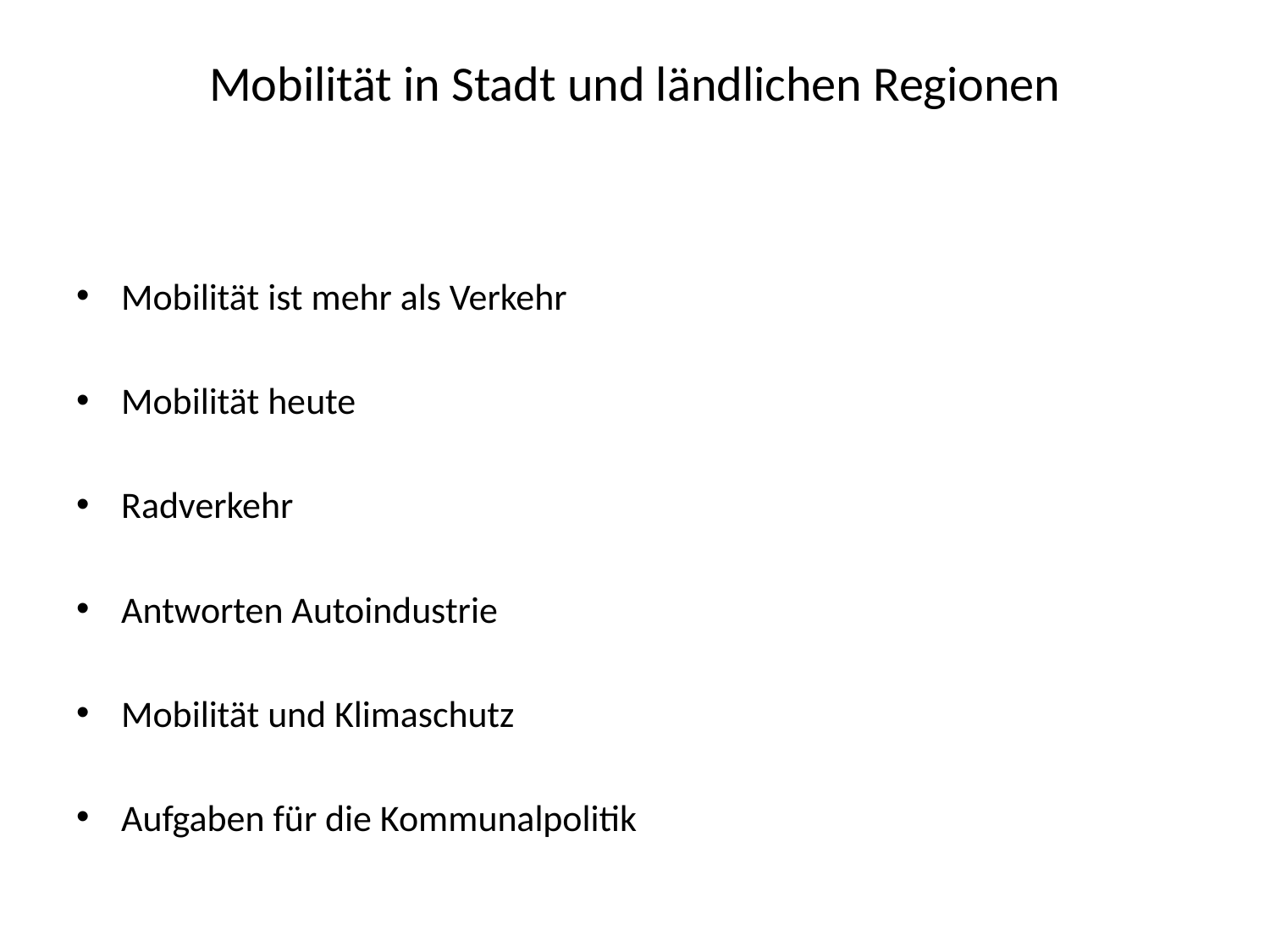

# Mobilität in Stadt und ländlichen Regionen

Mobilität ist mehr als Verkehr

Mobilität heute

Radverkehr

Antworten Autoindustrie

Mobilität und Klimaschutz

Aufgaben für die Kommunalpolitik